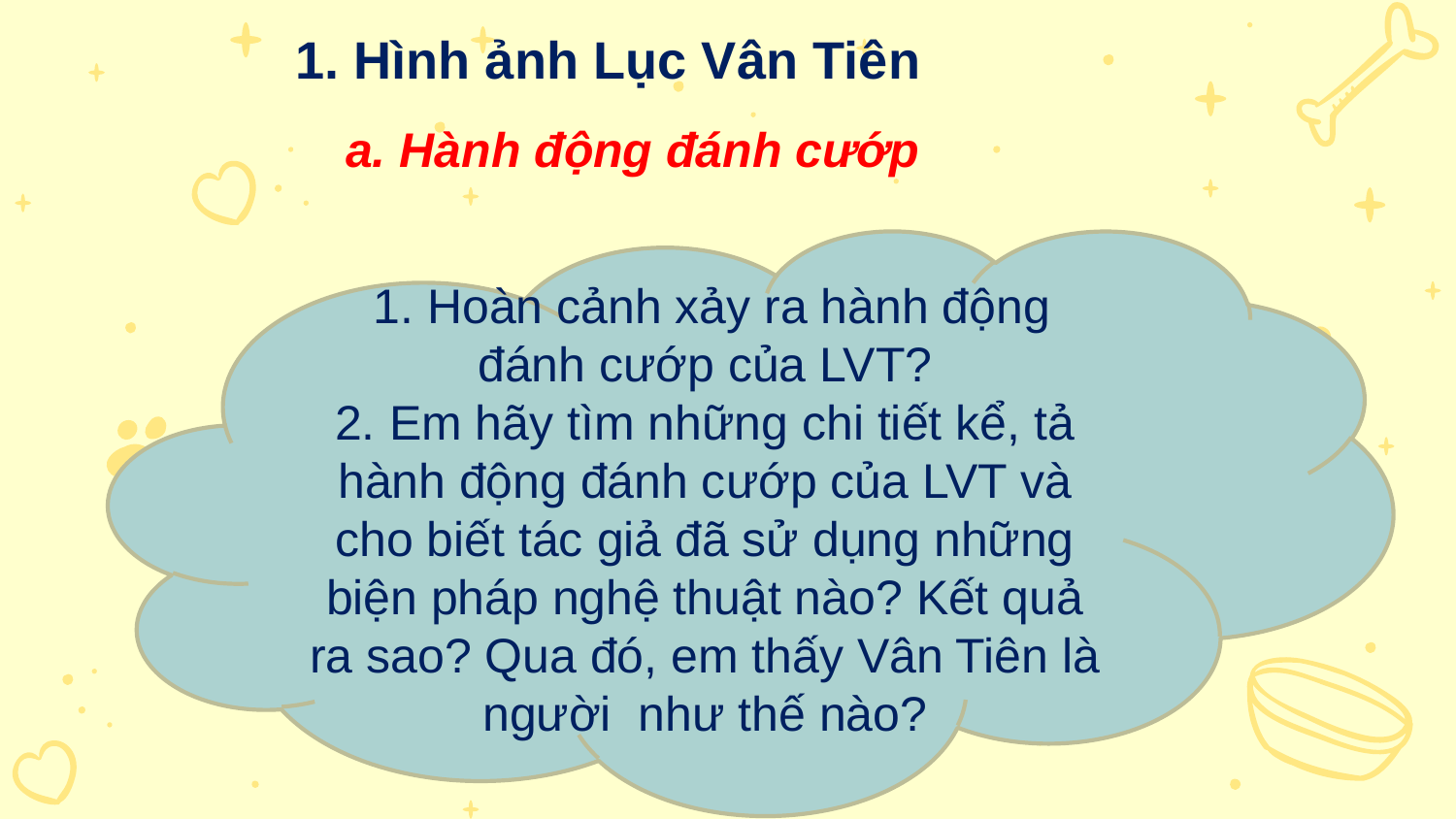

1. Hình ảnh Lục Vân Tiên
a. Hành động đánh cướp
 1. Hoàn cảnh xảy ra hành động đánh cướp của LVT?
2. Em hãy tìm những chi tiết kể, tả hành động đánh cướp của LVT và cho biết tác giả đã sử dụng những biện pháp nghệ thuật nào? Kết quả ra sao? Qua đó, em thấy Vân Tiên là người  như thế nào?